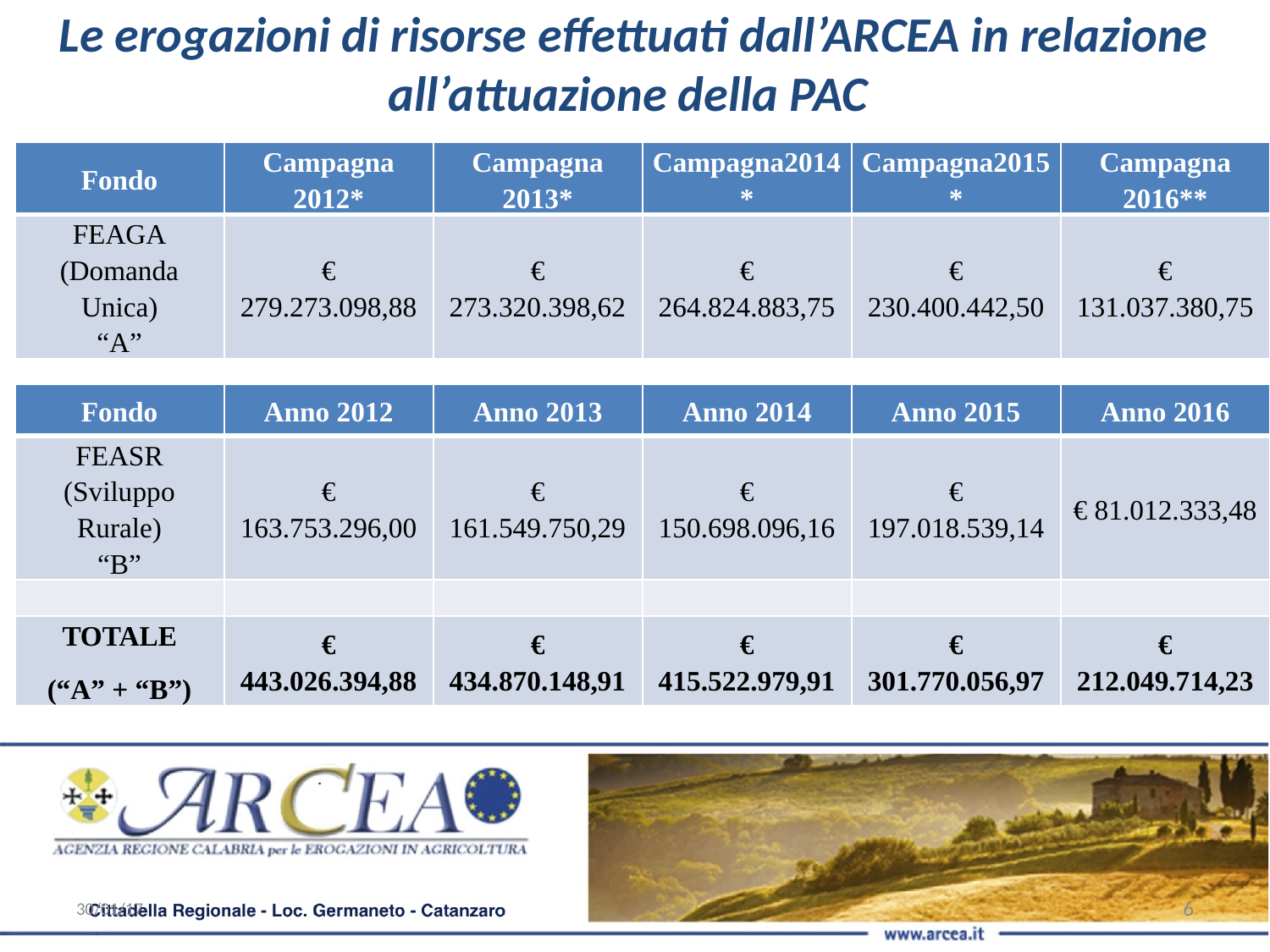

Le erogazioni di risorse effettuati dall’ARCEA in relazione all’attuazione della PAC

| Fondo | Campagna 2012\* | Campagna 2013\* | Campagna2014\* | Campagna2015\* | Campagna 2016\*\* |
| --- | --- | --- | --- | --- | --- |
| FEAGA (Domanda Unica) “A” | € 279.273.098,88 | € 273.320.398,62 | € 264.824.883,75 | € 230.400.442,50 | € 131.037.380,75 |
| Fondo | Anno 2012 | Anno 2013 | Anno 2014 | Anno 2015 | Anno 2016 |
| --- | --- | --- | --- | --- | --- |
| FEASR (Sviluppo Rurale) “B” | € 163.753.296,00 | € 161.549.750,29 | € 150.698.096,16 | € 197.018.539,14 | € 81.012.333,48 |
|  |  |  |  |  |  |
| TOTALE (“A” + “B”) | € 443.026.394,88 | € 434.870.148,91 | € 415.522.979,91 | € 301.770.056,97 | € 212.049.714,23 |
30/01/17
6